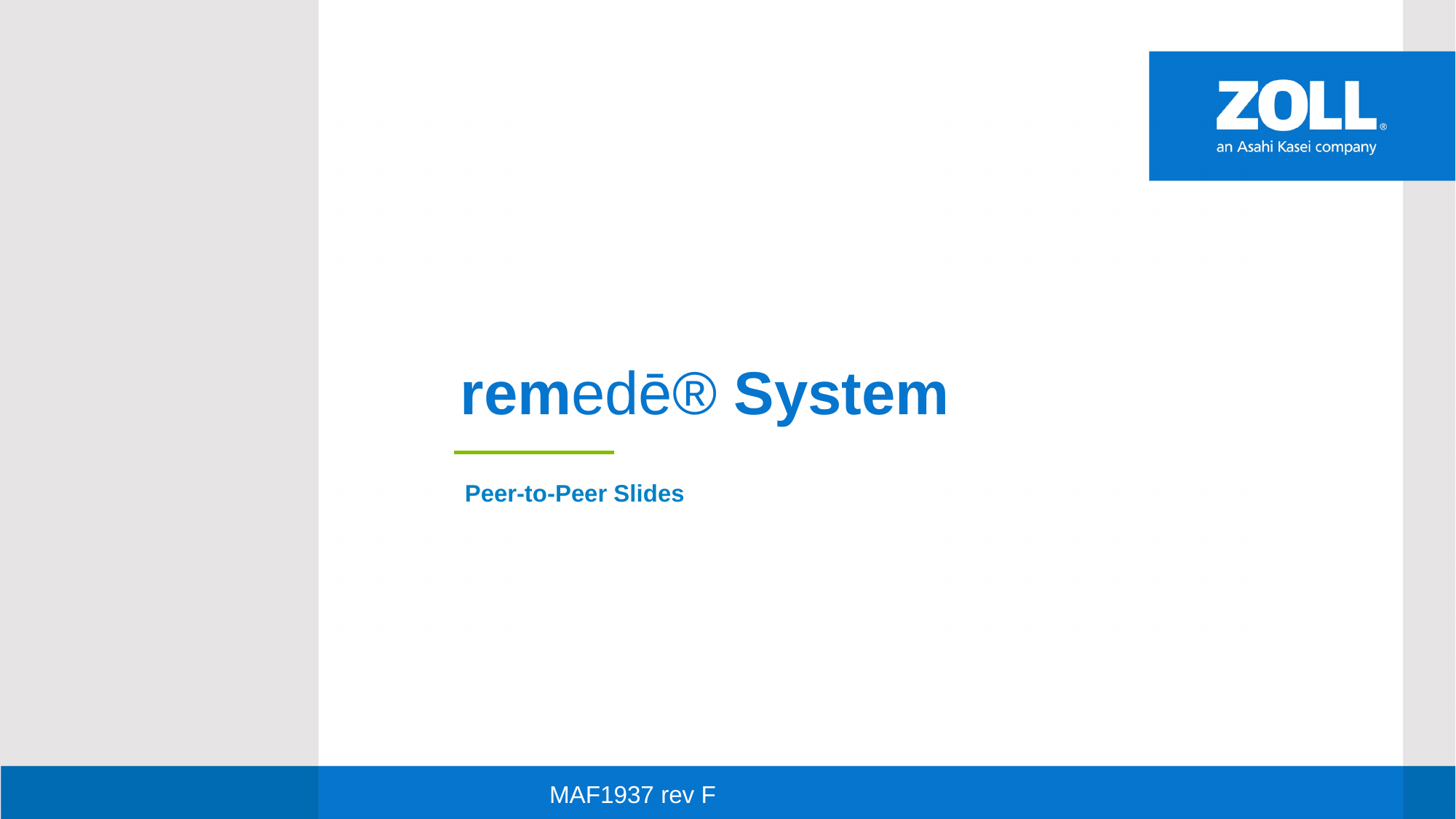

# remedē® System
Peer-to-Peer Slides
MAF1937 rev F